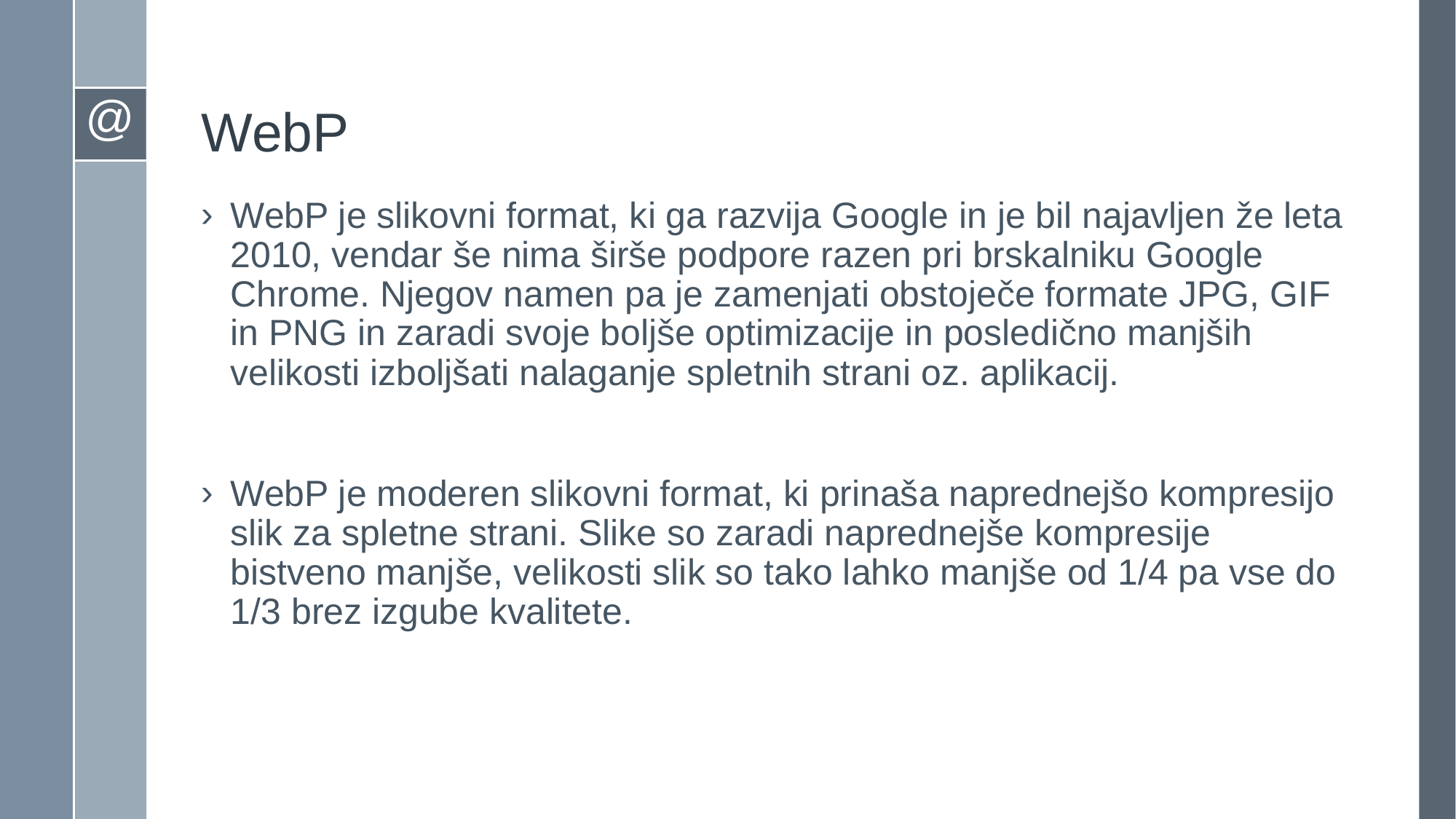

# WebP
WebP je slikovni format, ki ga razvija Google in je bil najavljen že leta 2010, vendar še nima širše podpore razen pri brskalniku Google Chrome. Njegov namen pa je zamenjati obstoječe formate JPG, GIF in PNG in zaradi svoje boljše optimizacije in posledično manjših velikosti izboljšati nalaganje spletnih strani oz. aplikacij.

WebP je moderen slikovni format, ki prinaša naprednejšo kompresijo slik za spletne strani. Slike so zaradi naprednejše kompresije bistveno manjše, velikosti slik so tako lahko manjše od 1/4 pa vse do 1/3 brez izgube kvalitete.